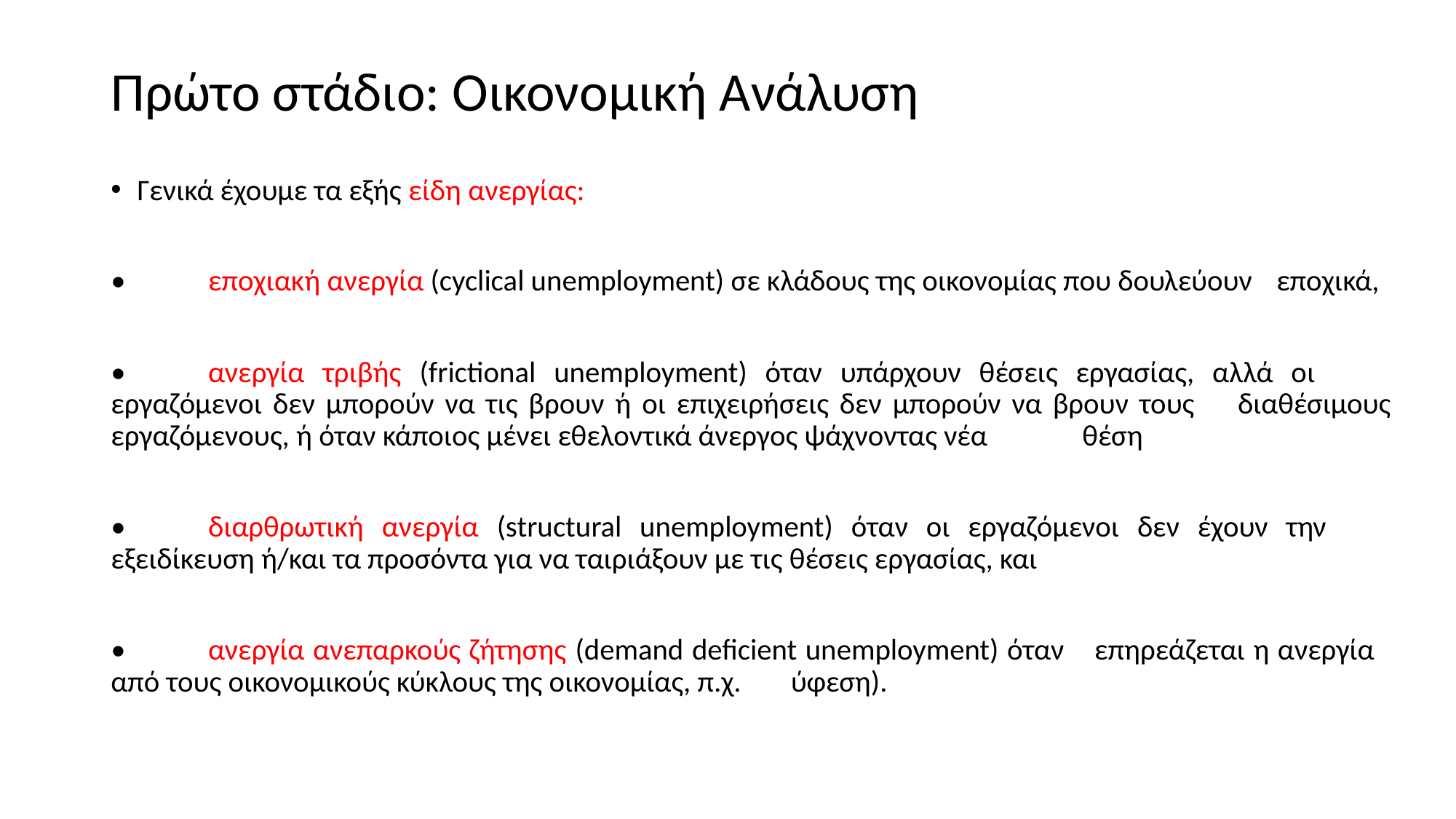

# Πρώτο στάδιο: Οικονομική Ανάλυση
Γενικά έχουμε τα εξής είδη ανεργίας:

•	εποχιακή ανεργία (cyclical unemployment) σε κλάδους της οικονομίας που δουλεύουν 	εποχικά,

•	ανεργία τριβής (frictional unemployment) όταν υπάρχουν θέσεις εργασίας, αλλά οι 	εργαζόμενοι δεν μπορούν να τις βρουν ή οι επιχειρήσεις δεν μπορούν να βρουν τους 	διαθέσιμους εργαζόμενους, ή όταν κάποιος μένει εθελοντικά άνεργος ψάχνοντας νέα 	θέση

•	διαρθρωτική ανεργία (structural unemployment) όταν οι εργαζόμενοι δεν έχουν την 	εξειδίκευση ή/και τα προσόντα για να ταιριάξουν με τις θέσεις εργασίας, και

•	ανεργία ανεπαρκούς ζήτησης (demand deficient unemployment) όταν 	επηρεάζεται η ανεργία 	από τους οικονομικούς κύκλους της οικονομίας, π.χ. 	ύφεση).